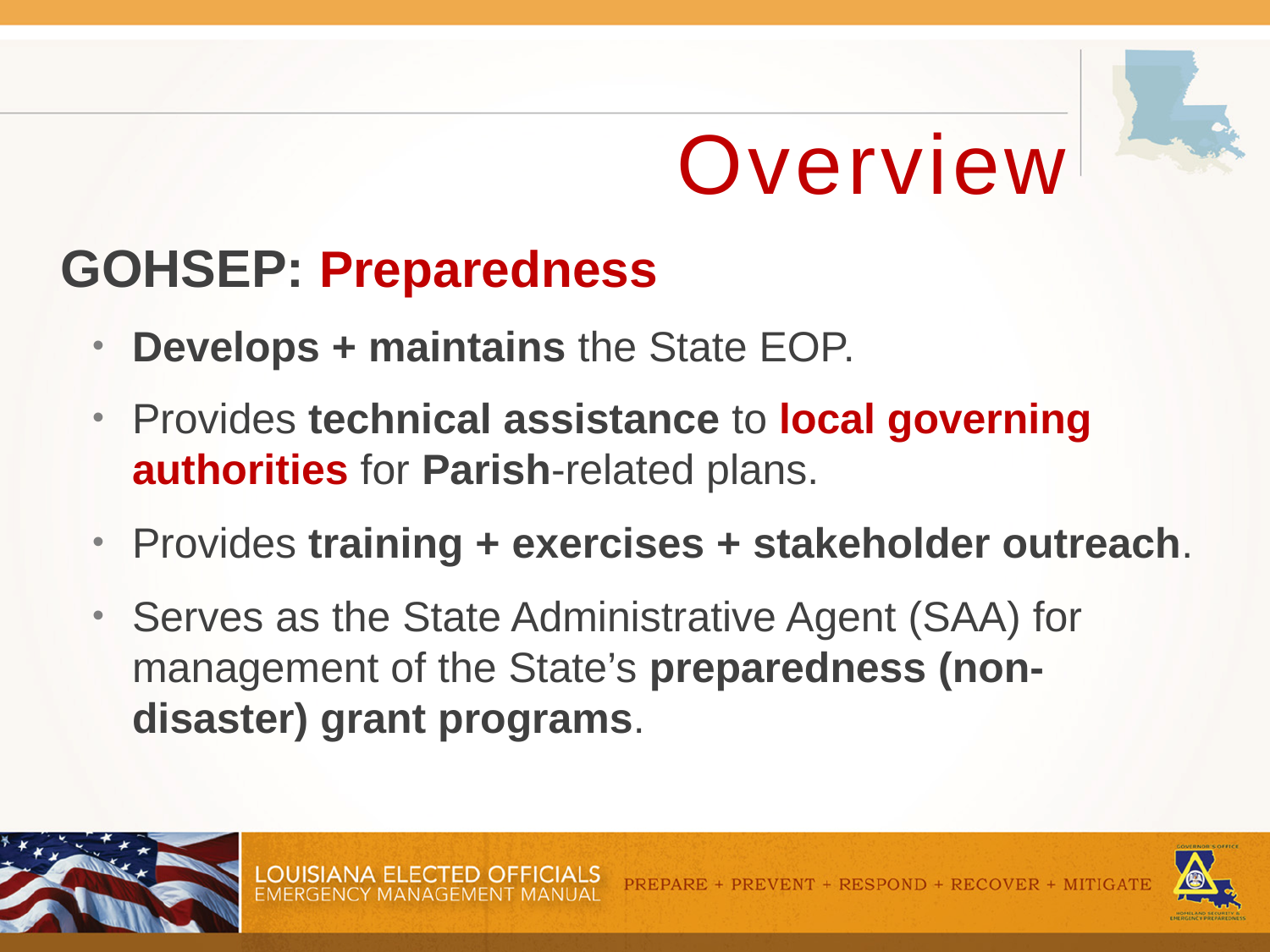

# Overview
GOHSEP: Preparedness
Develops + maintains the State EOP.
Provides technical assistance to local governing authorities for Parish-related plans.
Provides training + exercises + stakeholder outreach.
Serves as the State Administrative Agent (SAA) for management of the State’s preparedness (non-disaster) grant programs.